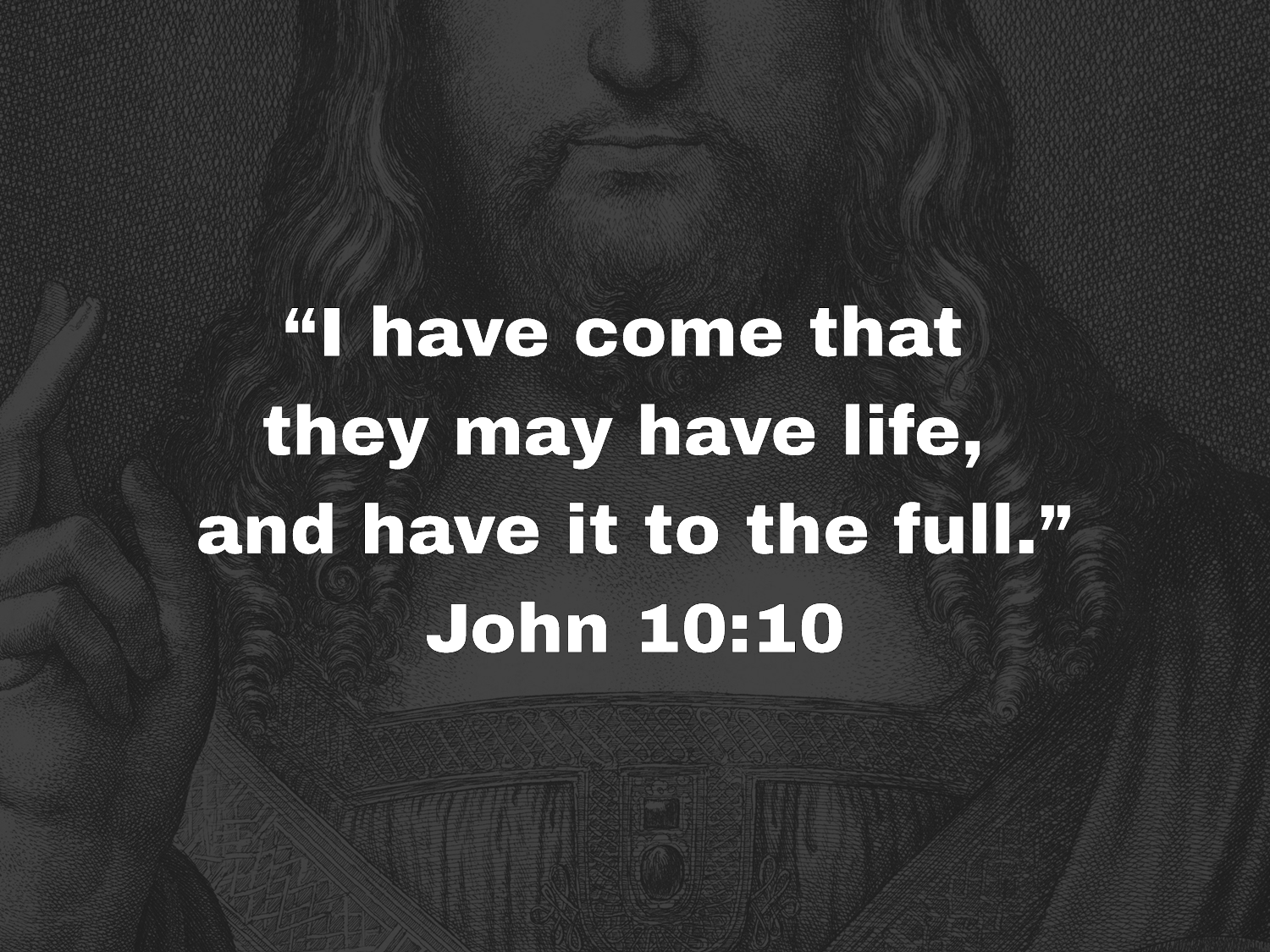

“I have come that
they may have life,
and have it to the full.”
John 10:10